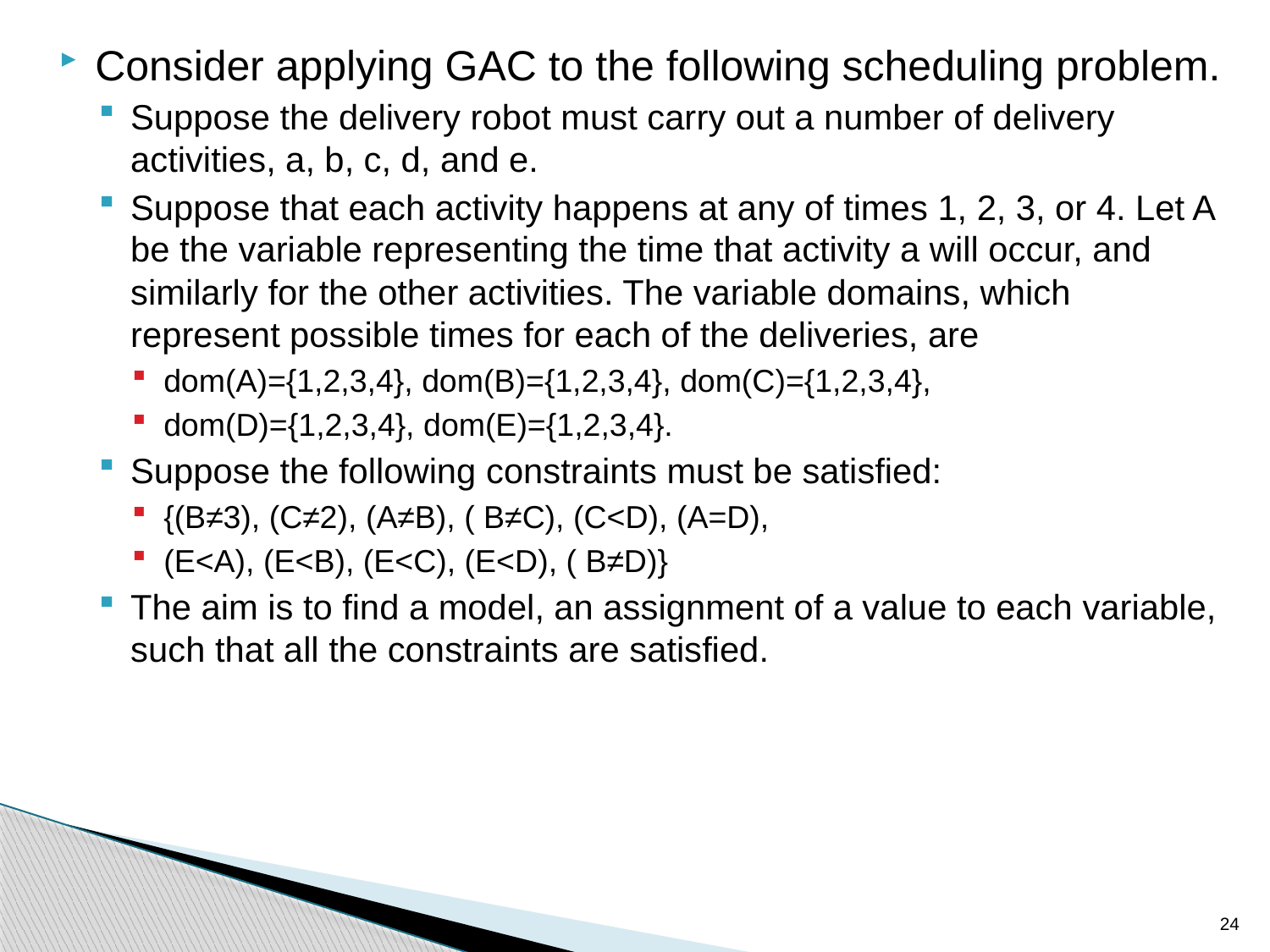

Consider applying GAC to the following scheduling problem.
Suppose the delivery robot must carry out a number of delivery activities, a, b, c, d, and e.
Suppose that each activity happens at any of times 1, 2, 3, or 4. Let A be the variable representing the time that activity a will occur, and similarly for the other activities. The variable domains, which represent possible times for each of the deliveries, are
dom(A)={1,2,3,4}, dom(B)={1,2,3,4}, dom(C)={1,2,3,4},
dom(D)={1,2,3,4}, dom(E)={1,2,3,4}.
Suppose the following constraints must be satisfied:
{(B≠3), (C≠2), (A≠B), ( B≠C), (C<D), (A=D),
(E<A), (E<B), (E<C), (E<D), ( B≠D)}
The aim is to find a model, an assignment of a value to each variable, such that all the constraints are satisfied.
24